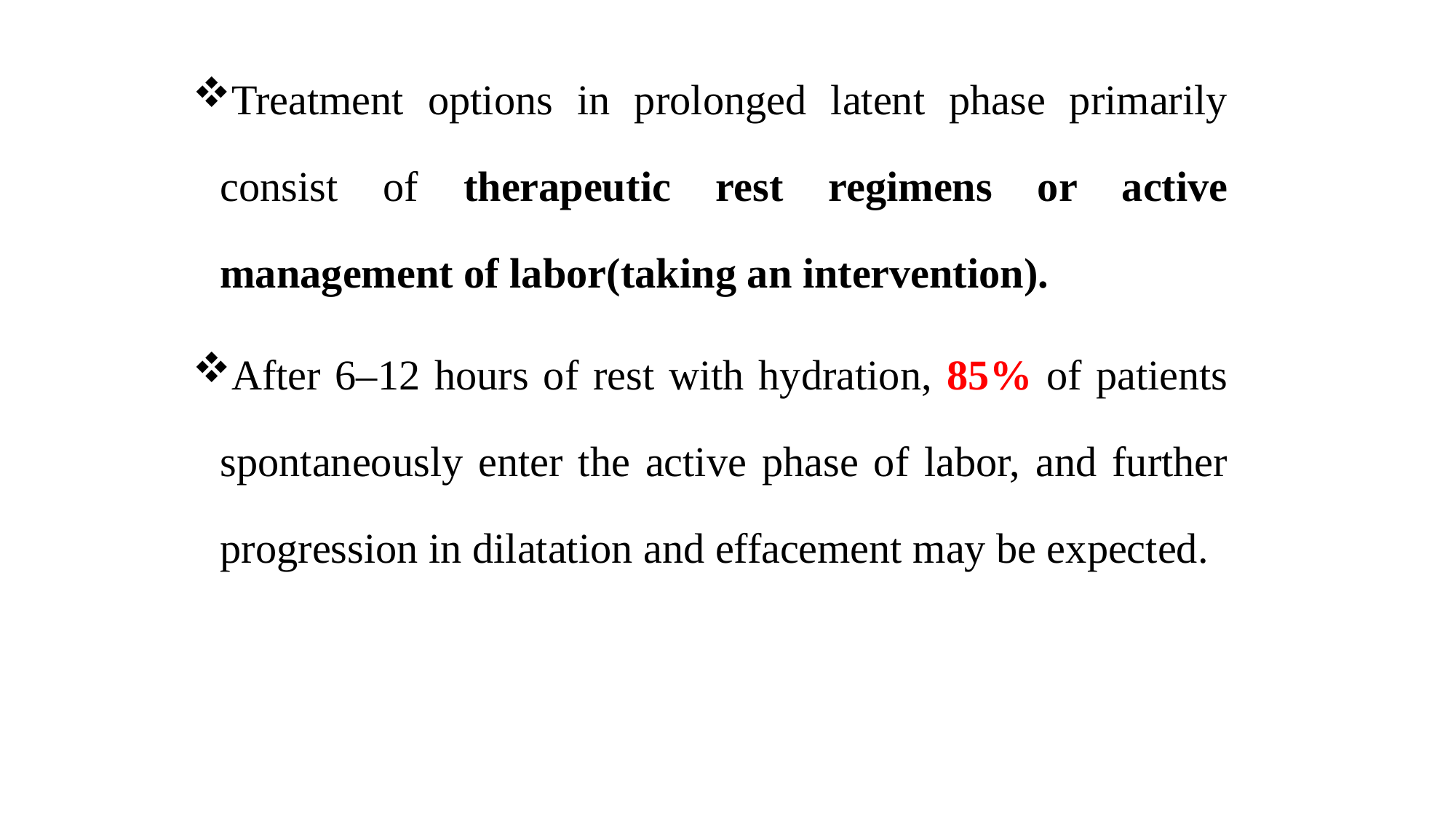

Treatment options in prolonged latent phase primarily consist of therapeutic rest regimens or active management of labor(taking an intervention).
After 6–12 hours of rest with hydration, 85% of patients spontaneously enter the active phase of labor, and further progression in dilatation and effacement may be expected.
17